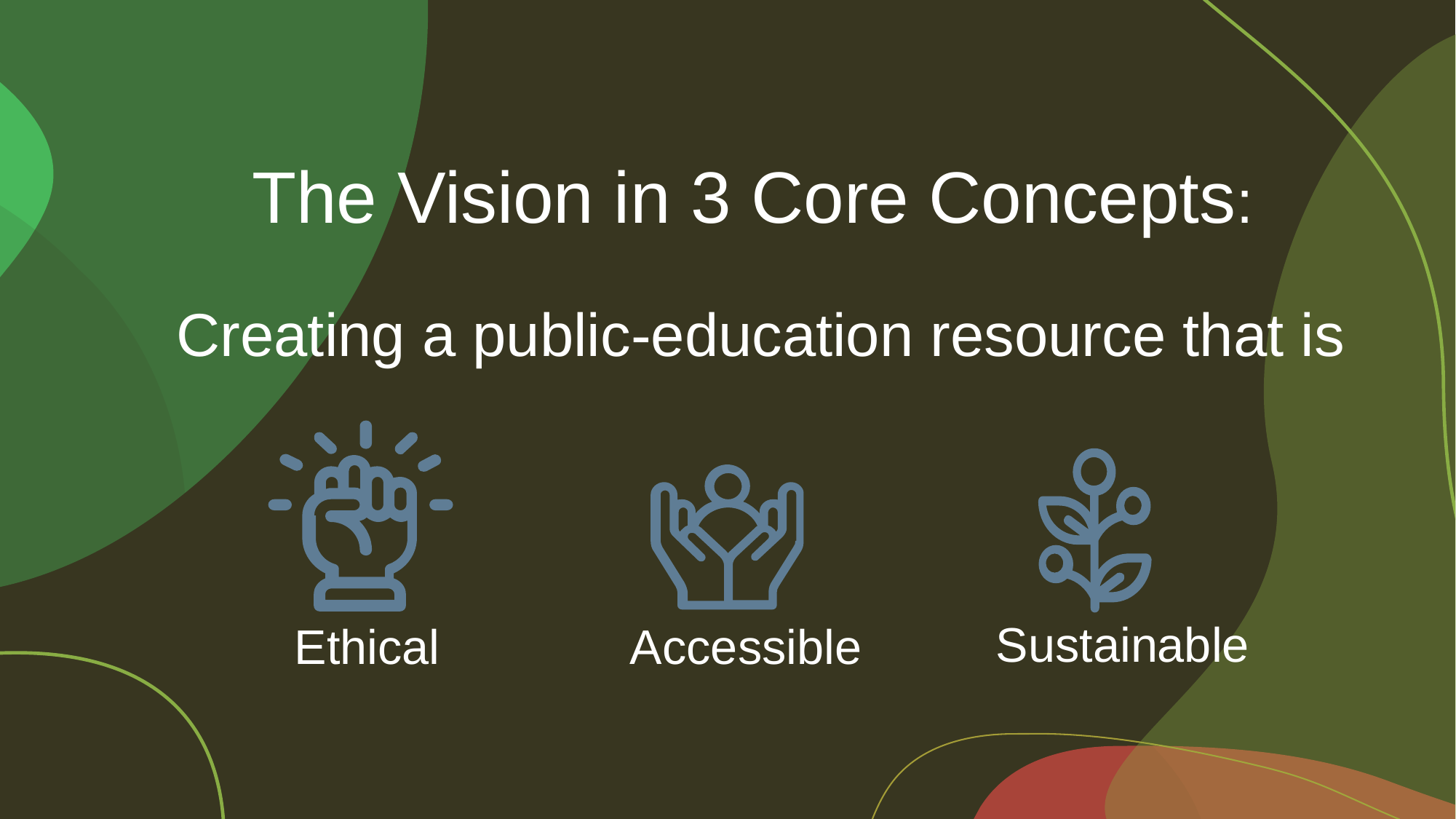

The Vision in 3 Core Concepts:
 Creating a public-education resource that is

Sustainable
# Ethical
Accessible